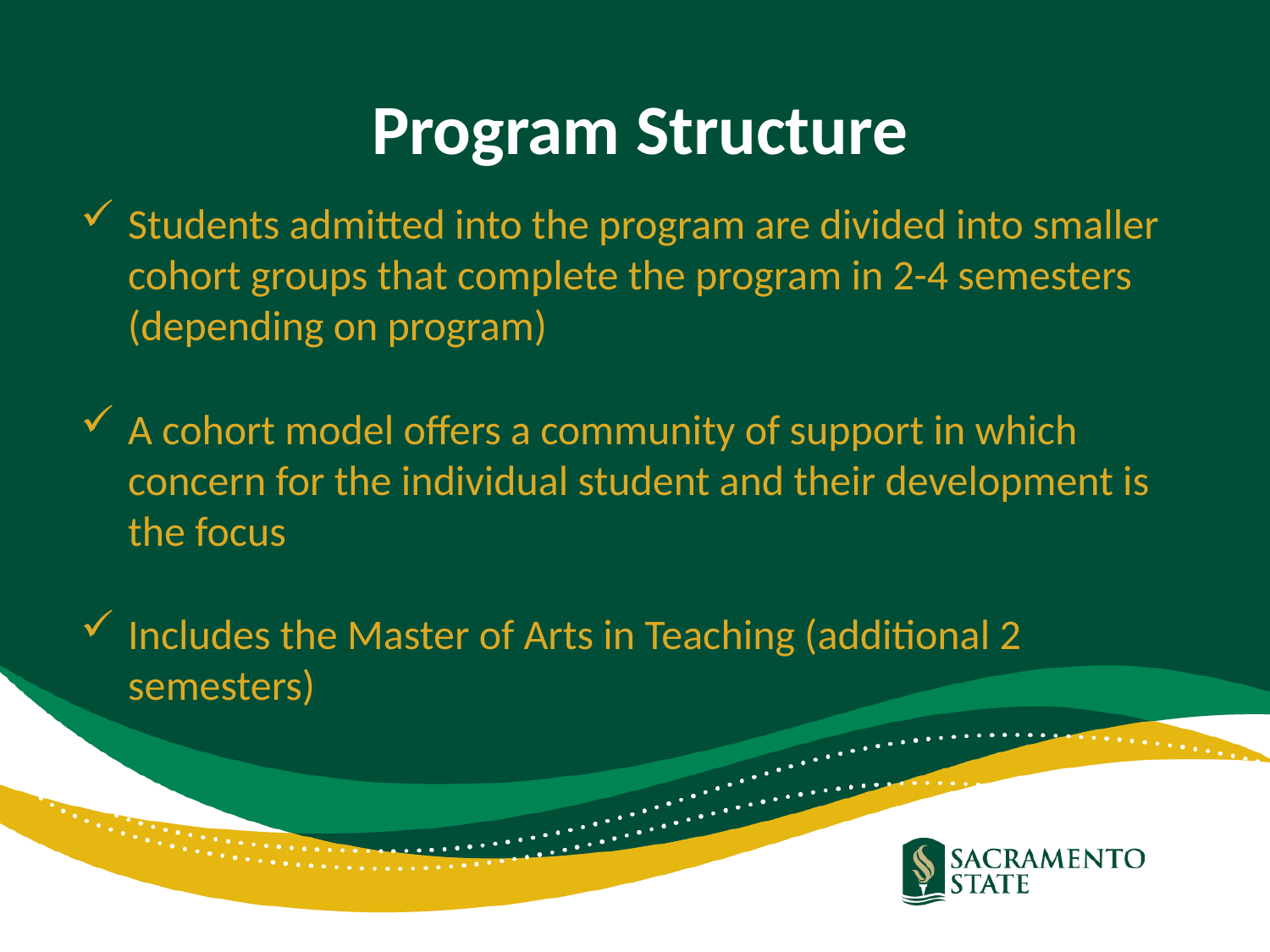

# Program Structure
Students admitted into the program are divided into smaller cohort groups that complete the program in 2-4 semesters (depending on program)

A cohort model offers a community of support in which concern for the individual student and their development is the focus

Includes the Master of Arts in Teaching (additional 2 semesters)